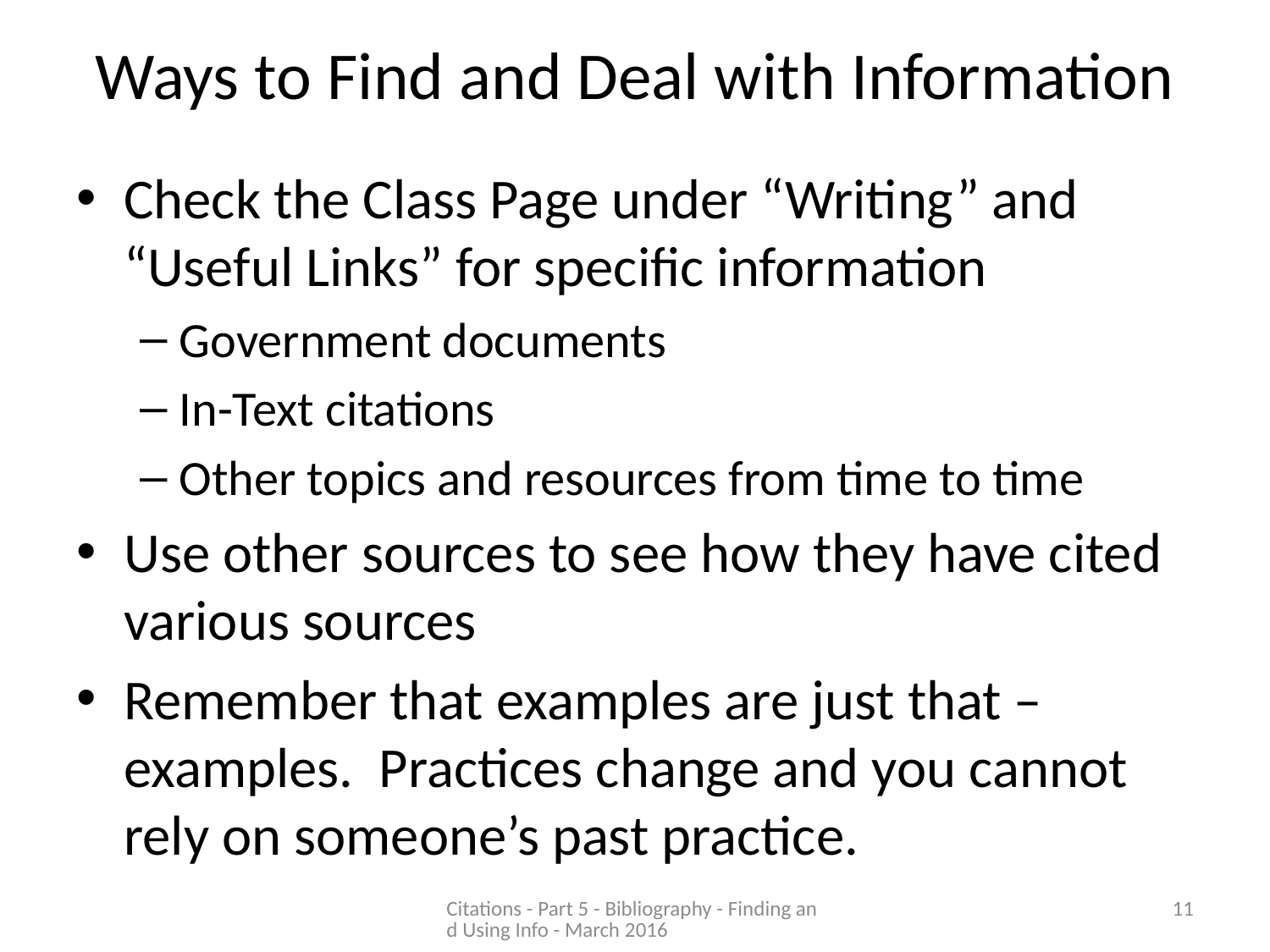

# Ways to Find and Deal with Information
Check the Class Page under “Writing” and “Useful Links” for specific information
Government documents
In-Text citations
Other topics and resources from time to time
Use other sources to see how they have cited various sources
Remember that examples are just that – examples.  Practices change and you cannot rely on someone’s past practice.

Citations - Part 5 - Bibliography - Finding and Using Info - March 2016
11